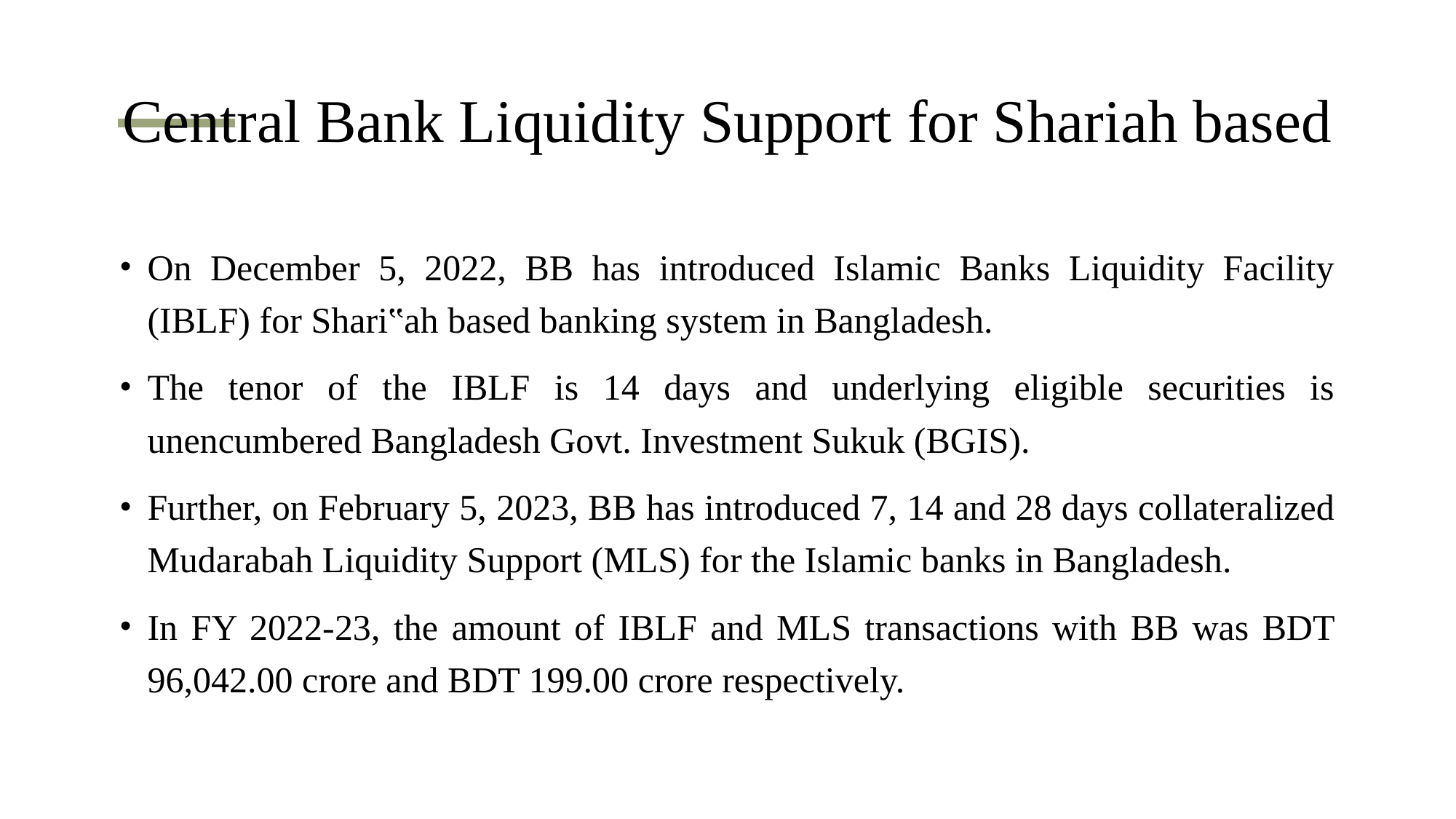

# Central Bank Liquidity Support for Shariah based
On December 5, 2022, BB has introduced Islamic Banks Liquidity Facility (IBLF) for Shari‟ah based banking system in Bangladesh.
The tenor of the IBLF is 14 days and underlying eligible securities is unencumbered Bangladesh Govt. Investment Sukuk (BGIS).
Further, on February 5, 2023, BB has introduced 7, 14 and 28 days collateralized Mudarabah Liquidity Support (MLS) for the Islamic banks in Bangladesh.
In FY 2022-23, the amount of IBLF and MLS transactions with BB was BDT 96,042.00 crore and BDT 199.00 crore respectively.